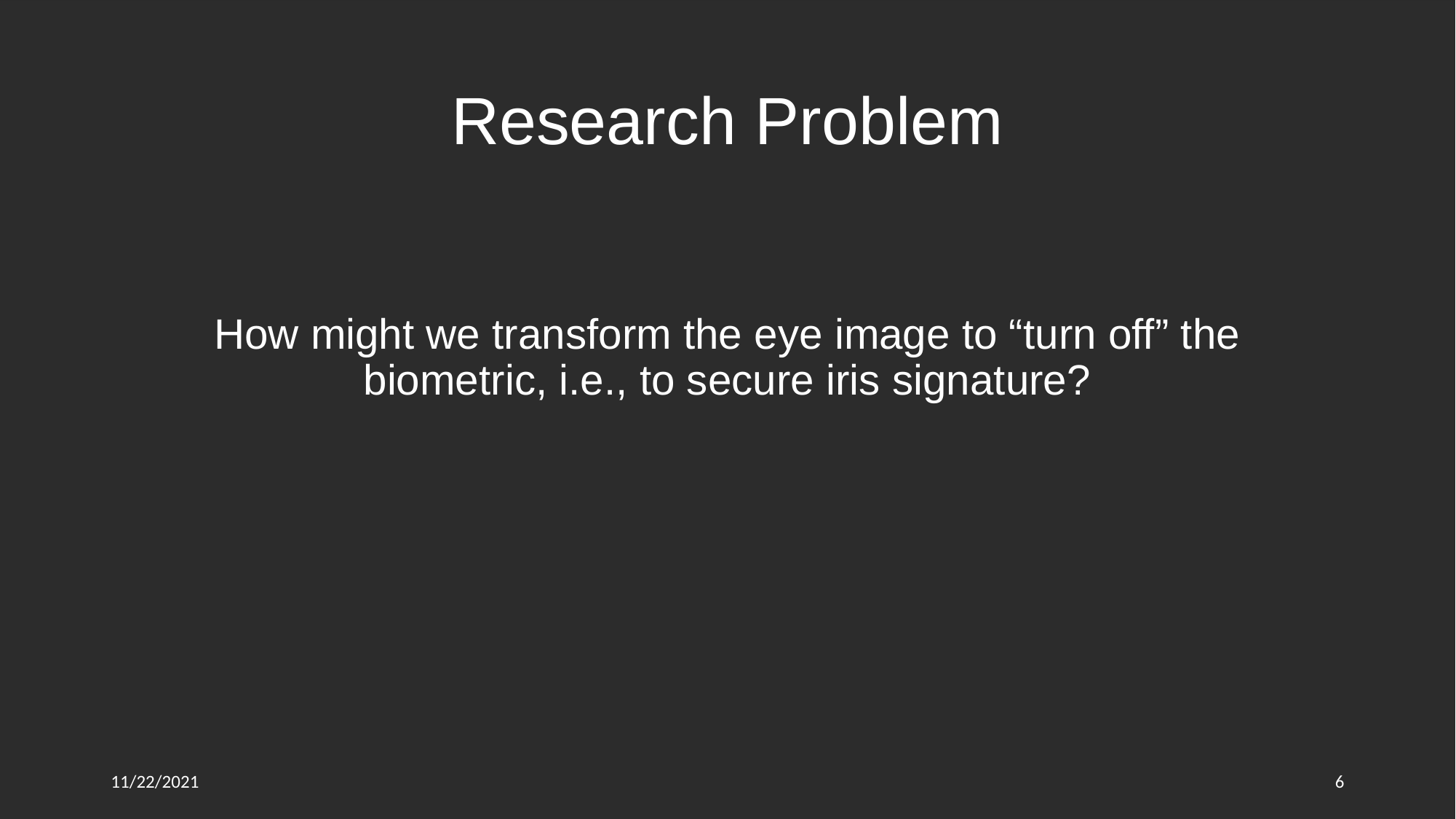

# Research Problem
How might we transform the eye image to “turn off” the biometric, i.e., to secure iris signature?
11/22/2021
6